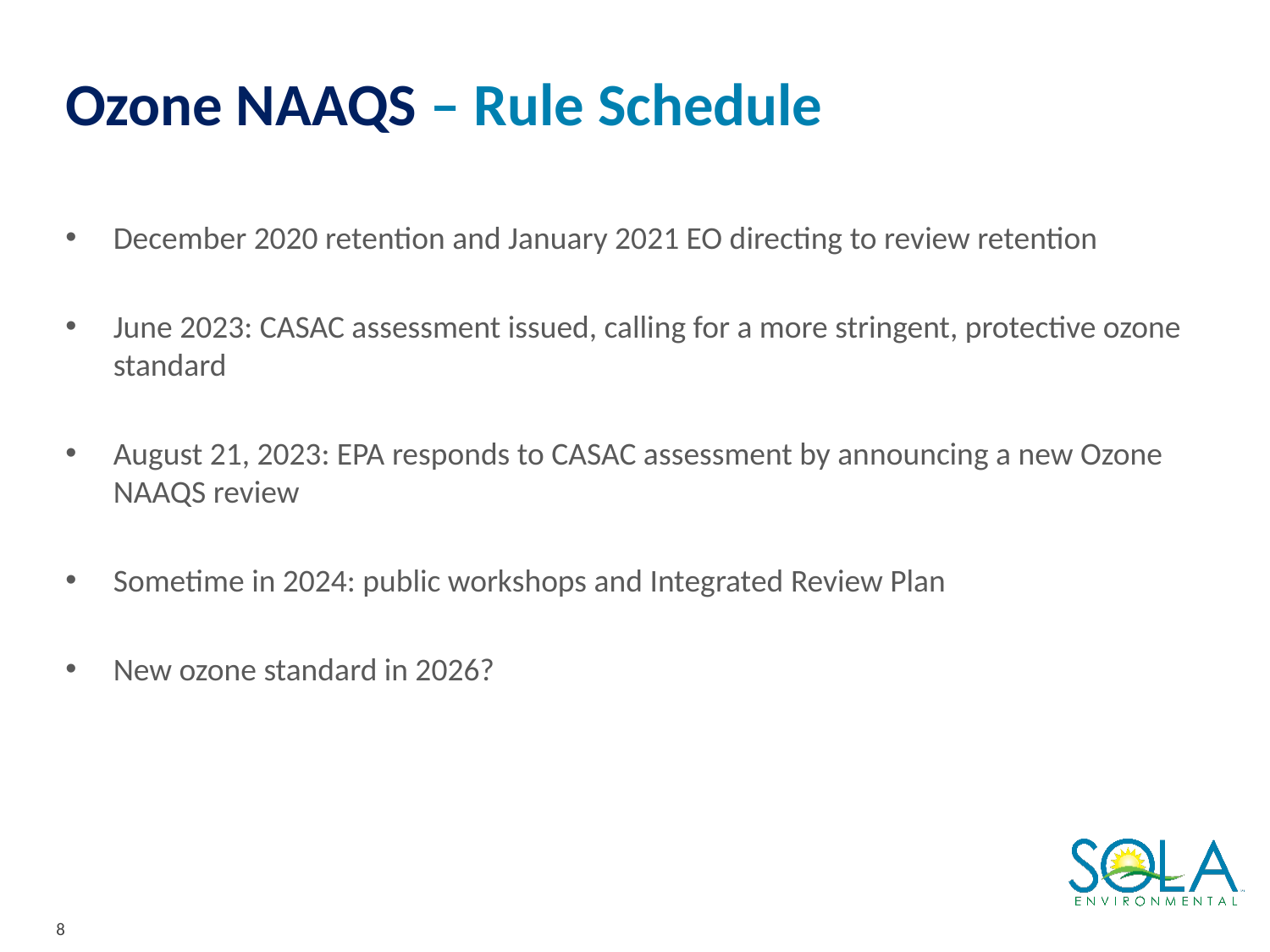

# Ozone NAAQS – Rule Schedule
December 2020 retention and January 2021 EO directing to review retention

June 2023: CASAC assessment issued, calling for a more stringent, protective ozone standard

August 21, 2023: EPA responds to CASAC assessment by announcing a new Ozone NAAQS review

Sometime in 2024: public workshops and Integrated Review Plan

New ozone standard in 2026?
8